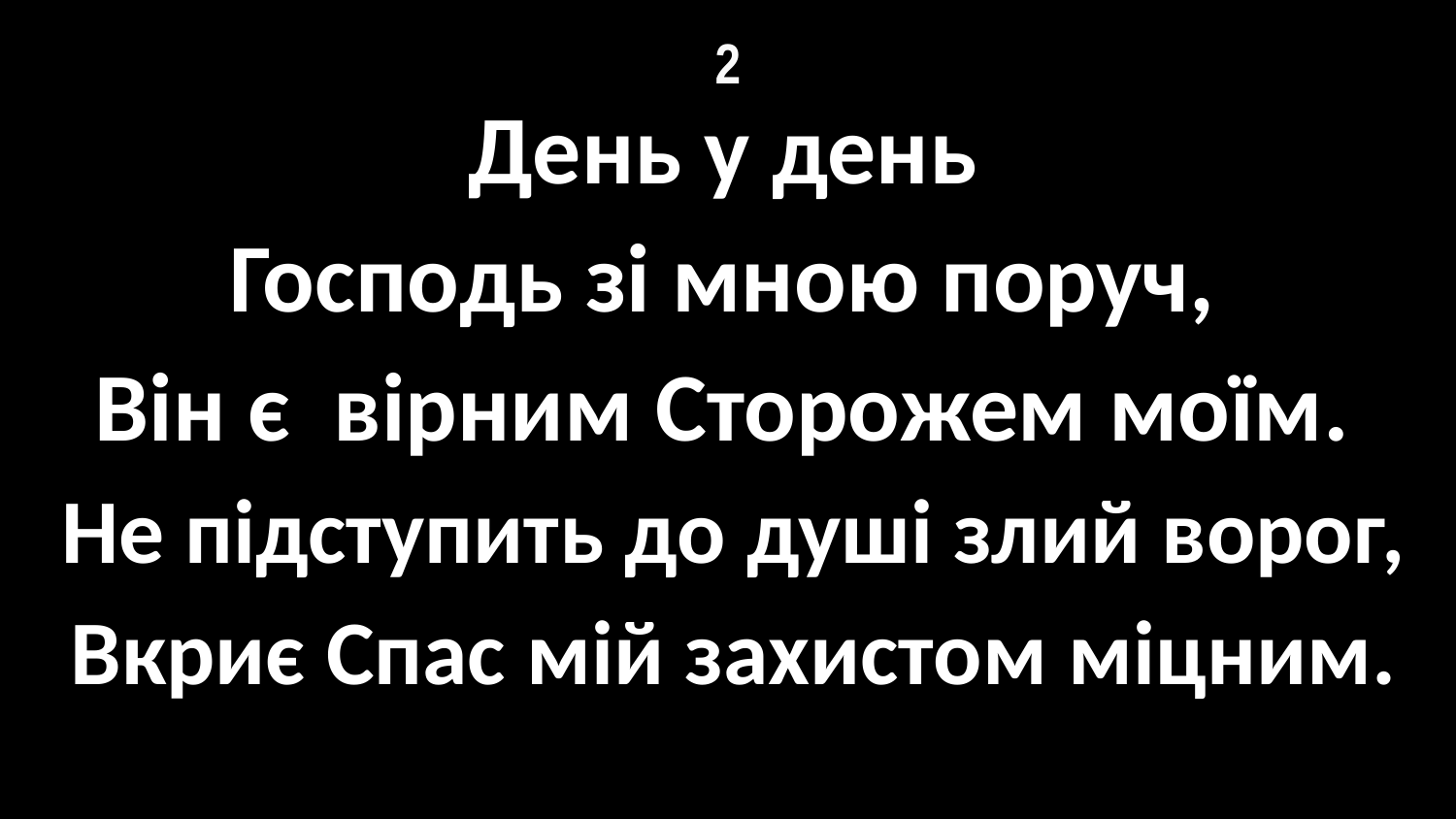

# 2
День у день
Господь зі мною поруч,
Він є  вірним Сторожем моїм.
Не підступить до душі злий ворог,
Вкриє Спас мій захистом міцним.